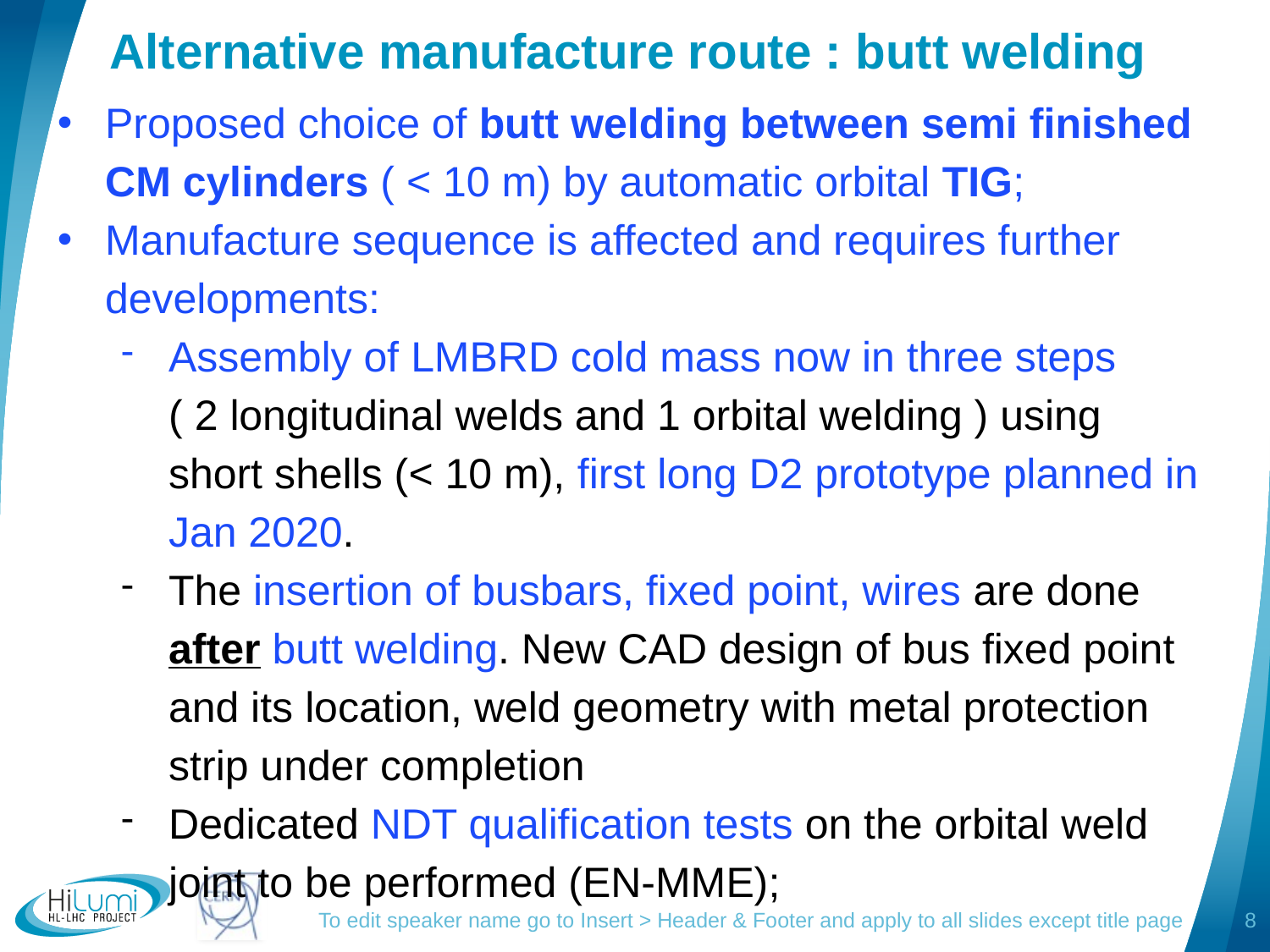

Alternative manufacture route : butt welding
Proposed choice of butt welding between semi finished CM cylinders ( < 10 m) by automatic orbital TIG;
Manufacture sequence is affected and requires further developments:
Assembly of LMBRD cold mass now in three steps       ( 2 longitudinal welds and 1 orbital welding ) using short shells (< 10 m), first long D2 prototype planned in Jan 2020.
The insertion of busbars, fixed point, wires are done after butt welding. New CAD design of bus fixed point and its location, weld geometry with metal protection strip under completion
Dedicated NDT qualification tests on the orbital weld joint to be performed (EN-MME);
To edit speaker name go to Insert > Header & Footer and apply to all slides except title page
8